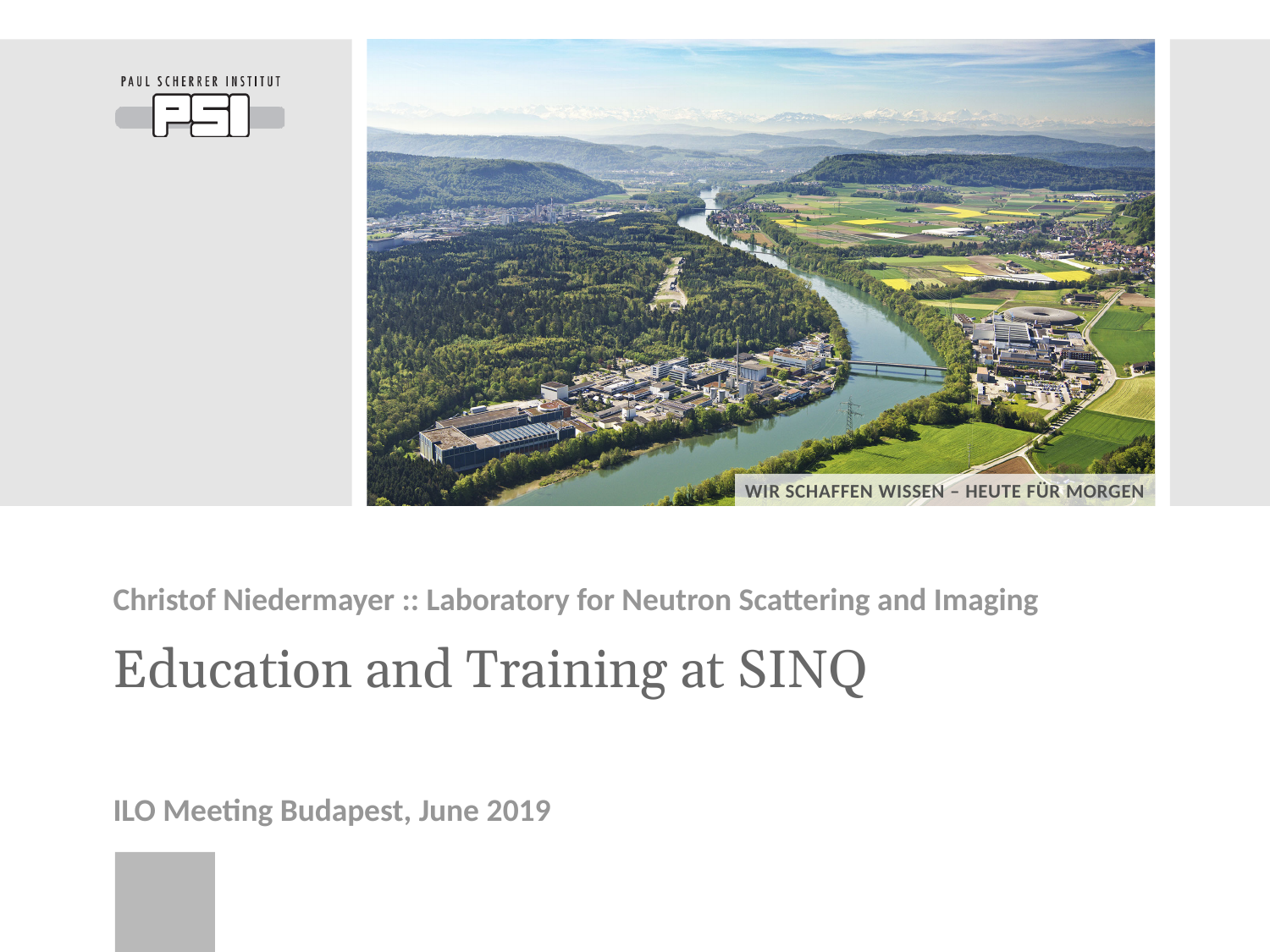

Christof Niedermayer :: Laboratory for Neutron Scattering and Imaging
# Education and Training at SINQ
ILO Meeting Budapest, June 2019